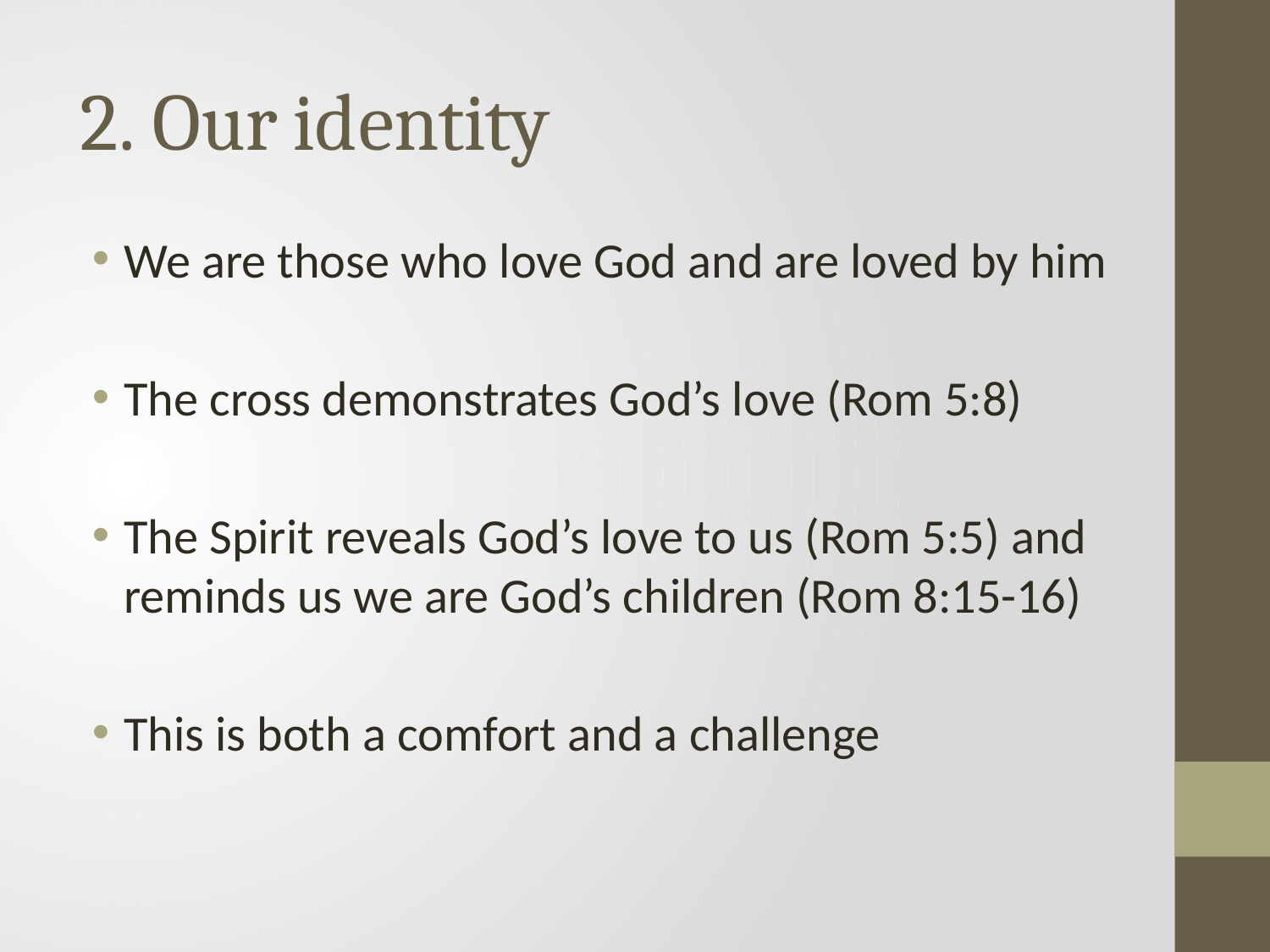

# 2. Our identity
We are those who love God and are loved by him

The cross demonstrates God’s love (Rom 5:8)

The Spirit reveals God’s love to us (Rom 5:5) and reminds us we are God’s children (Rom 8:15-16)

This is both a comfort and a challenge